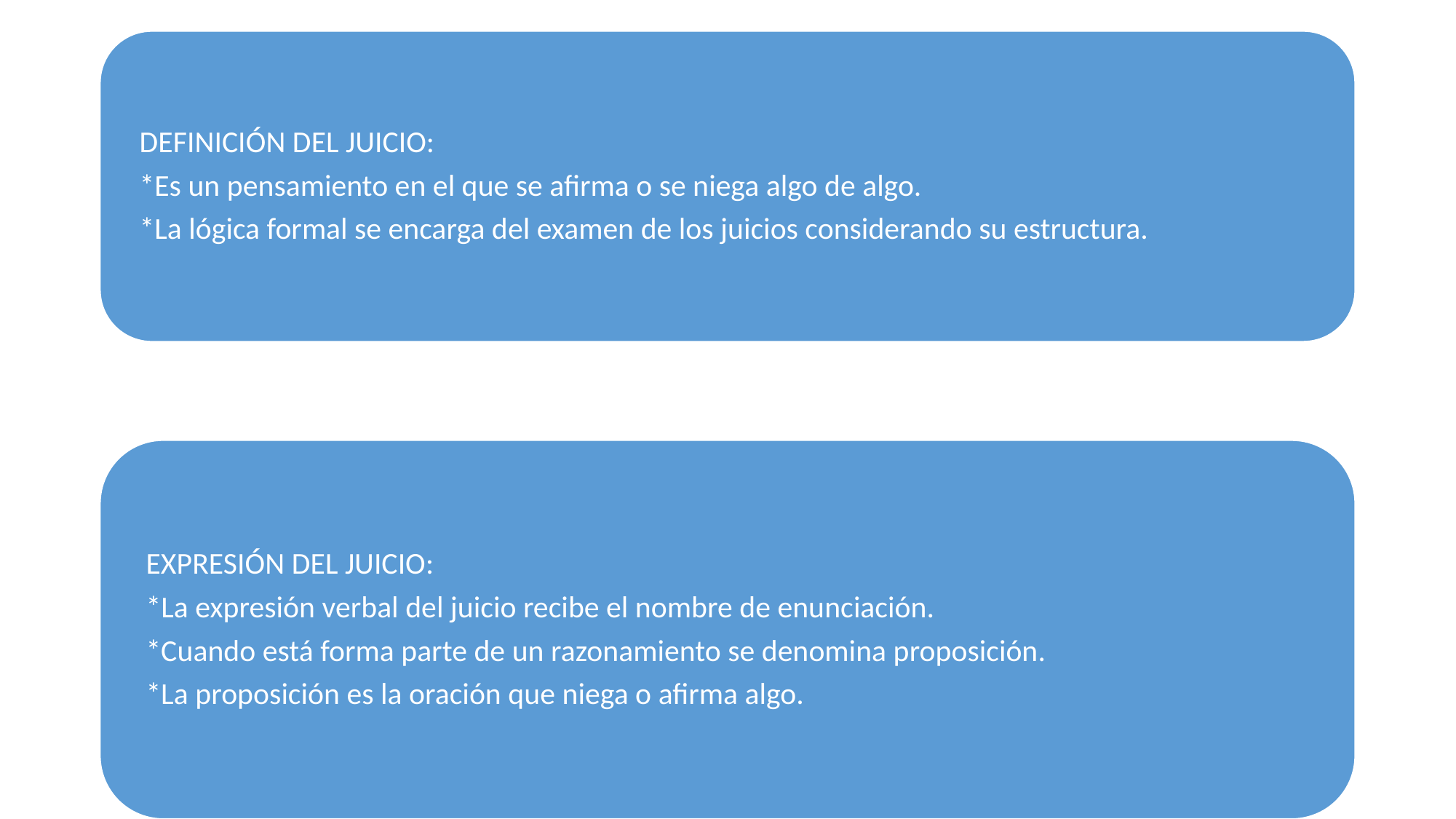

DEFINICIÓN DEL JUICIO:
*Es un pensamiento en el que se afirma o se niega algo de algo.
*La lógica formal se encarga del examen de los juicios considerando su estructura.

EXPRESIÓN DEL JUICIO:
*La expresión verbal del juicio recibe el nombre de enunciación.
*Cuando está forma parte de un razonamiento se denomina proposición.
*La proposición es la oración que niega o afirma algo.

#